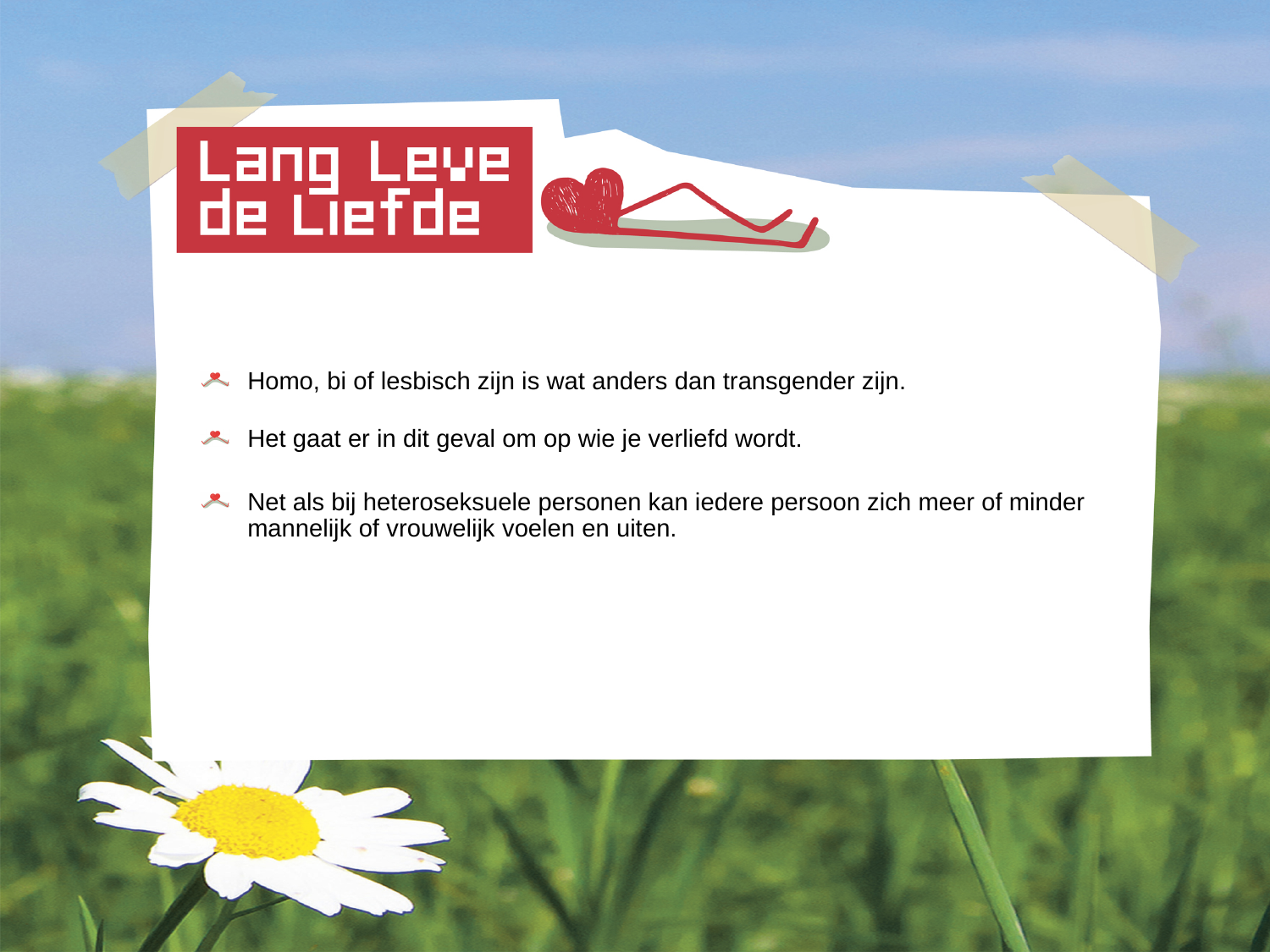

Homo, bi of lesbisch zijn is wat anders dan transgender zijn.
Het gaat er in dit geval om op wie je verliefd wordt.

Net als bij heteroseksuele personen kan iedere persoon zich meer of minder mannelijk of vrouwelijk voelen en uiten.